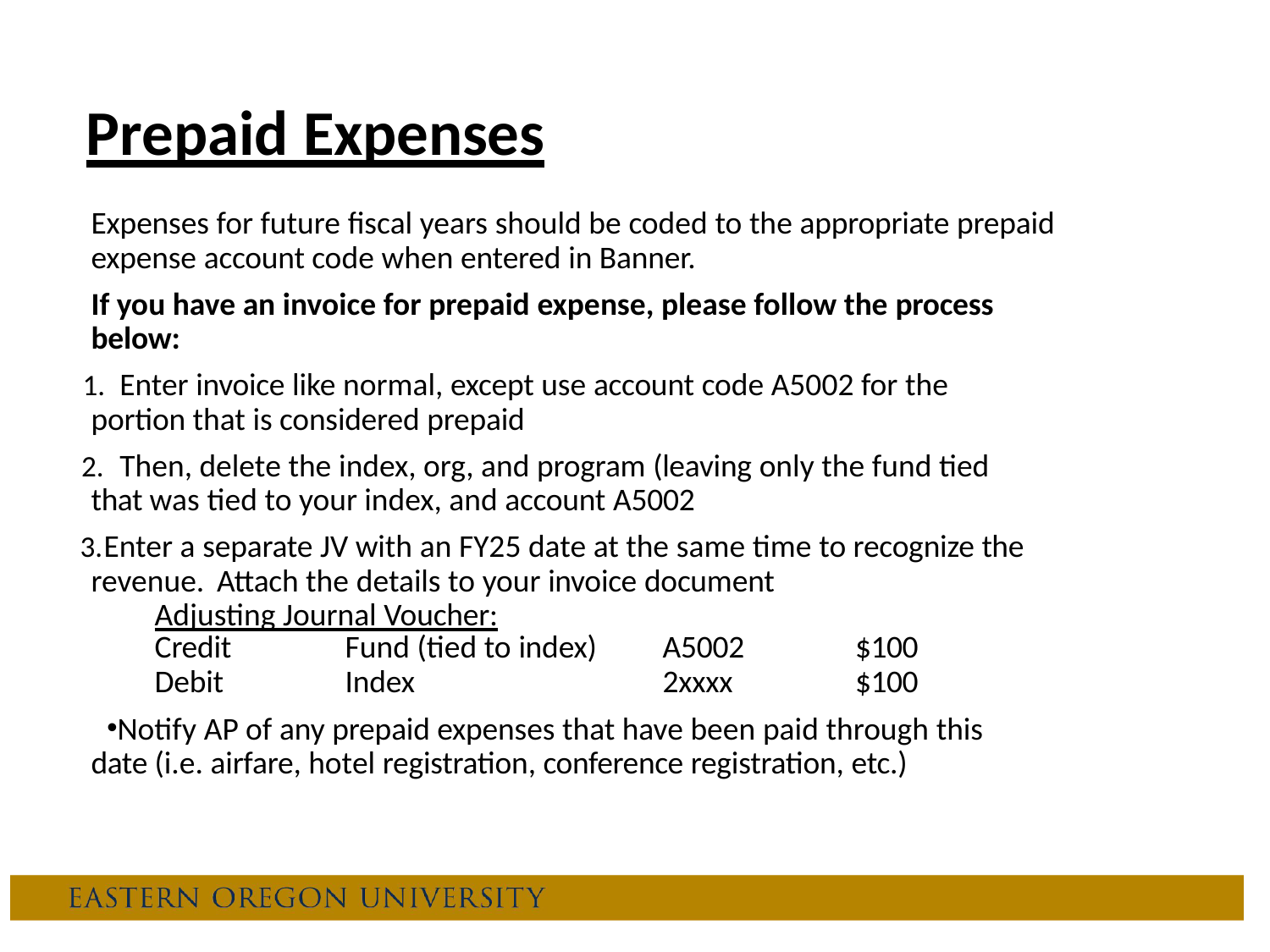

# Prepaid Expenses
Expenses for future fiscal years should be coded to the appropriate prepaid expense account code when entered in Banner.
If you have an invoice for prepaid expense, please follow the process below:
	Enter invoice like normal, except use account code A5002 for the portion that is considered prepaid
	Then, delete the index, org, and program (leaving only the fund tied that was tied to your index, and account A5002
	Enter a separate JV with an FY25 date at the same time to recognize the revenue. Attach the details to your invoice document
Adjusting Journal Voucher:

Notify AP of any prepaid expenses that have been paid through this date (i.e. airfare, hotel registration, conference registration, etc.)
| Credit | Fund (tied to index) | A5002 | $100 |
| --- | --- | --- | --- |
| Debit | Index | 2xxxx | $100 |